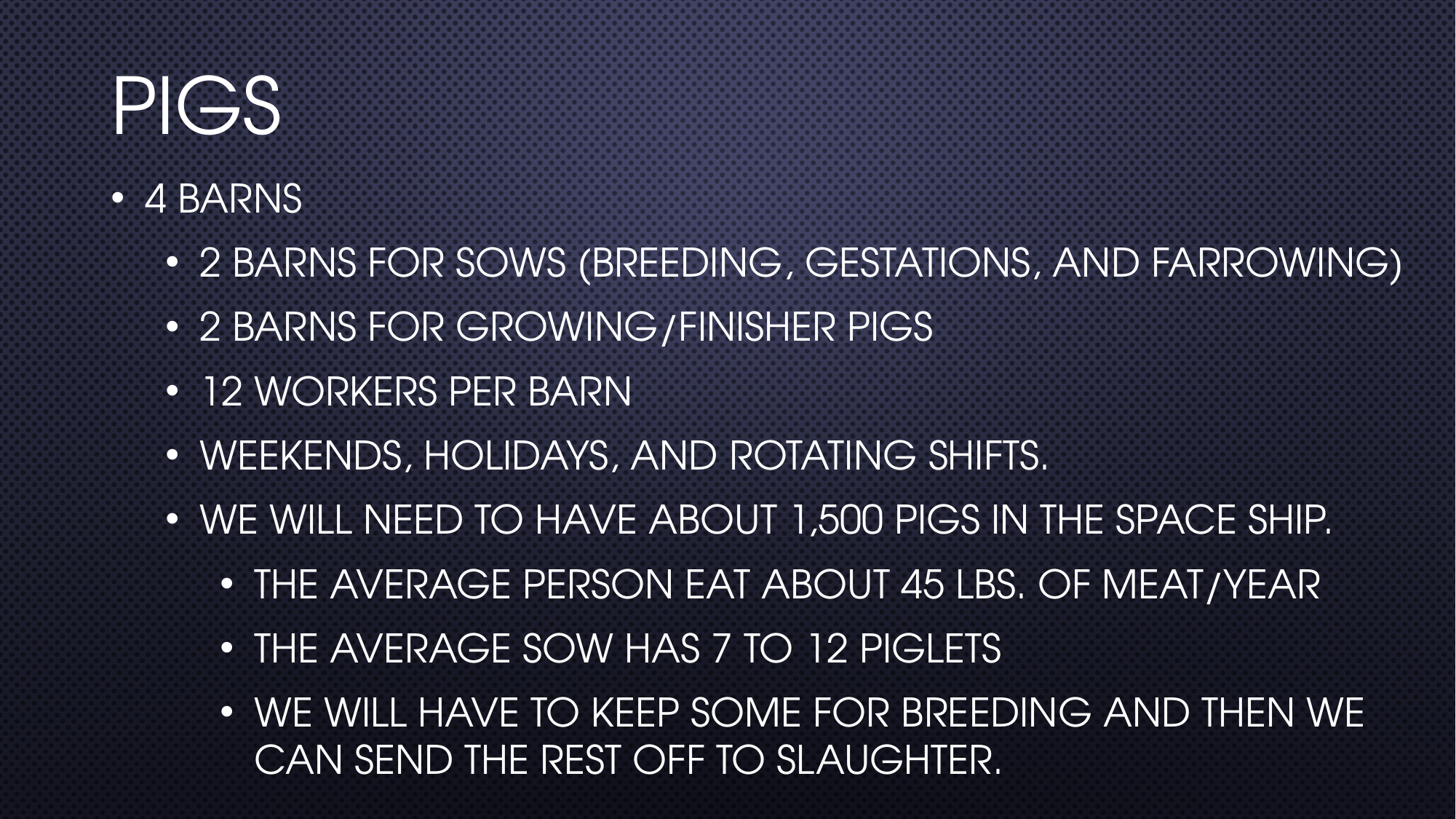

# Pigs
4 barns
2 barns for sows (breeding, gestations, and farrowing)
2 barns for growing/finisher pigs
12 workers per barn
Weekends, holidays, and rotating shifts.
We will need to have about 1,500 pigs in the space ship.
The average person eat about 45 lbs. of meat/year
The average sow has 7 to 12 piglets
We will have to keep some for breeding and then we can send the rest off to slaughter.